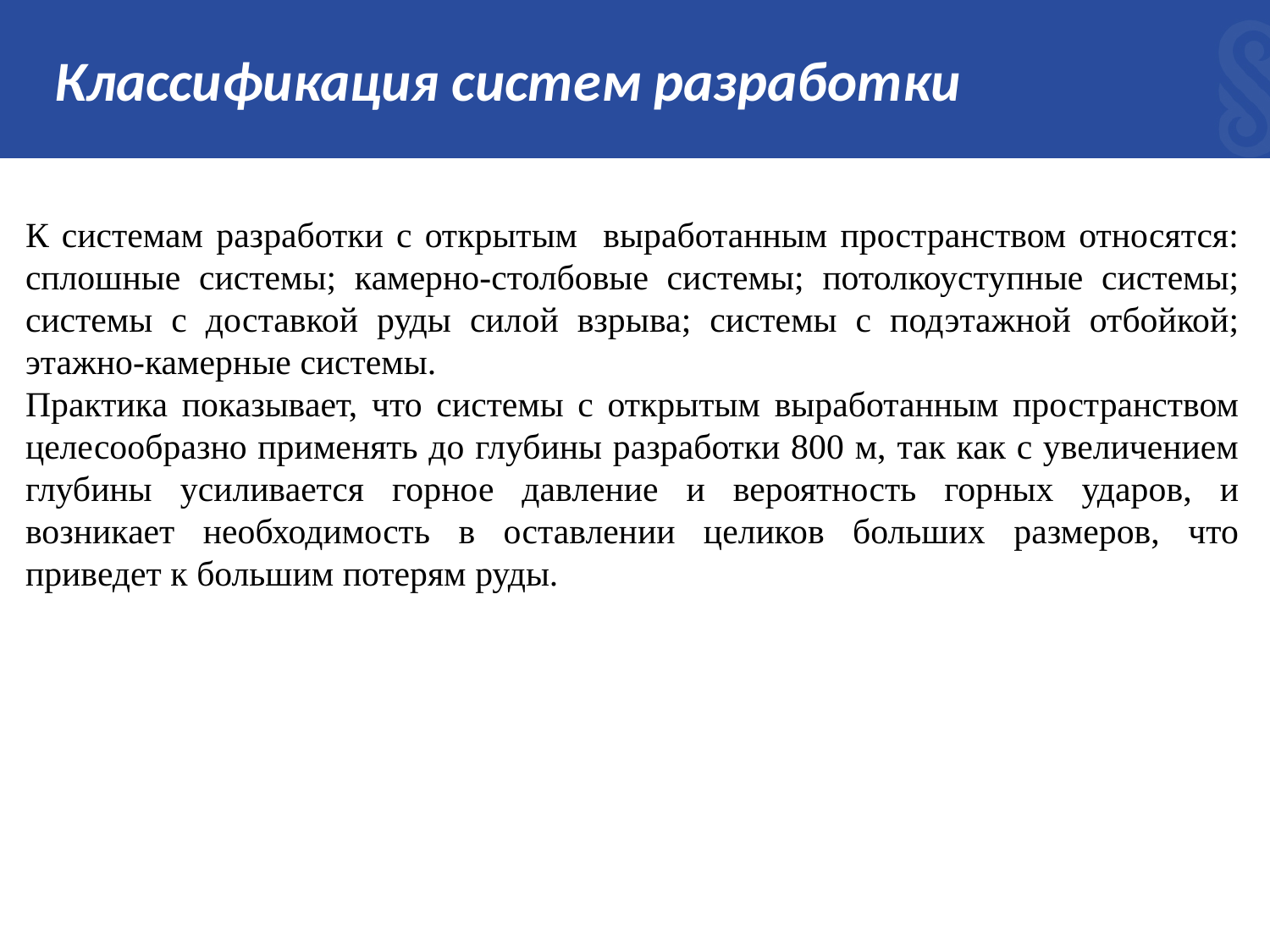

# Классификация систем разработки
К системам разработки с открытым  выработанным пространством относятся: сплошные системы; камерно-столбовые системы; потолкоуступные системы; системы с доставкой руды силой взрыва; системы с подэтажной отбойкой; этажно-камерные системы.
Практика показывает, что системы с открытым выработанным пространством целесообразно применять до глубины разработки 800 м, так как с увеличением глубины усиливается горное давление и вероятность горных ударов, и возникает необходимость в оставлении целиков больших размеров, что приведет к большим потерям руды.